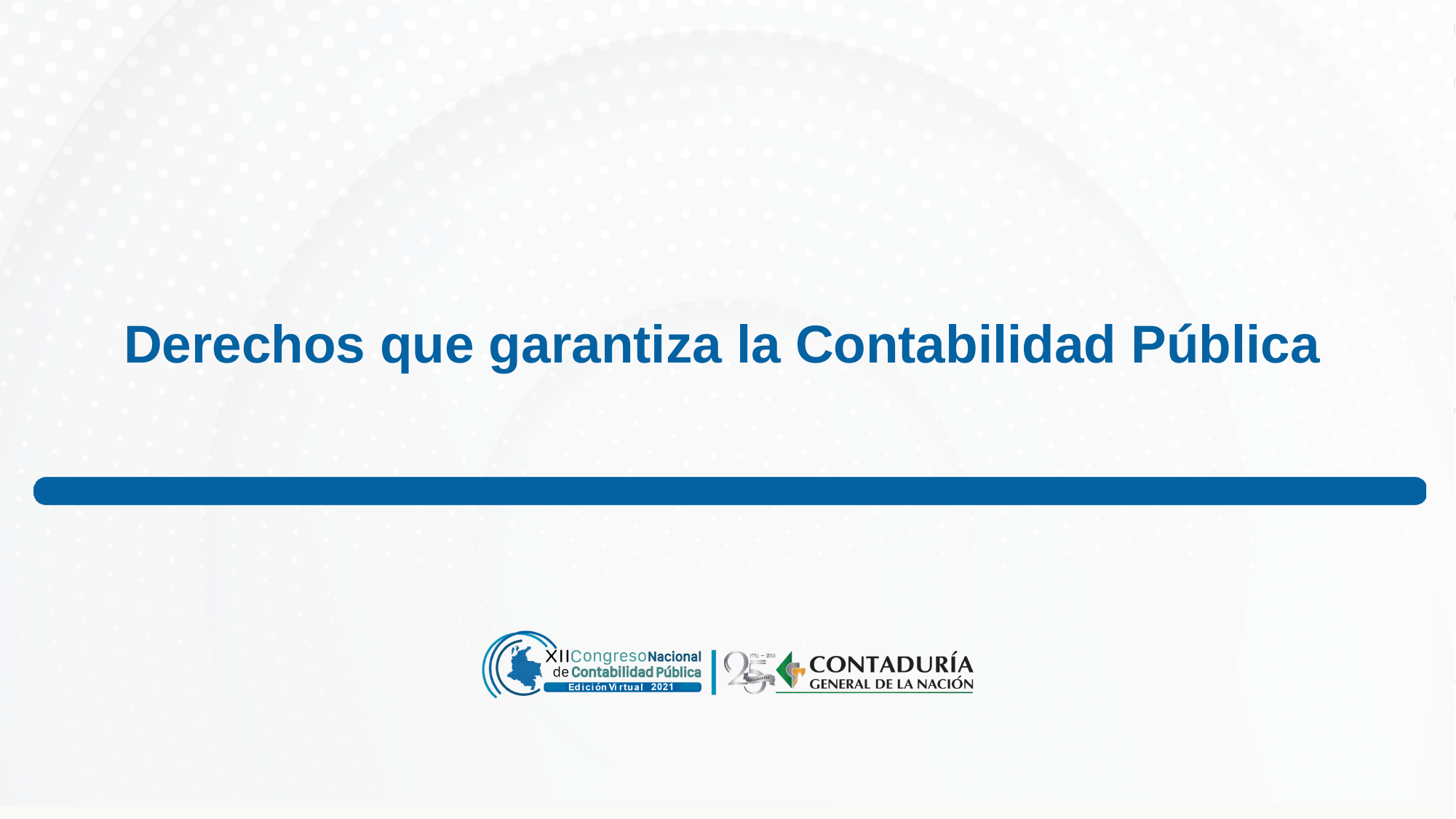

# Derechos que garantiza la Contabilidad Pública